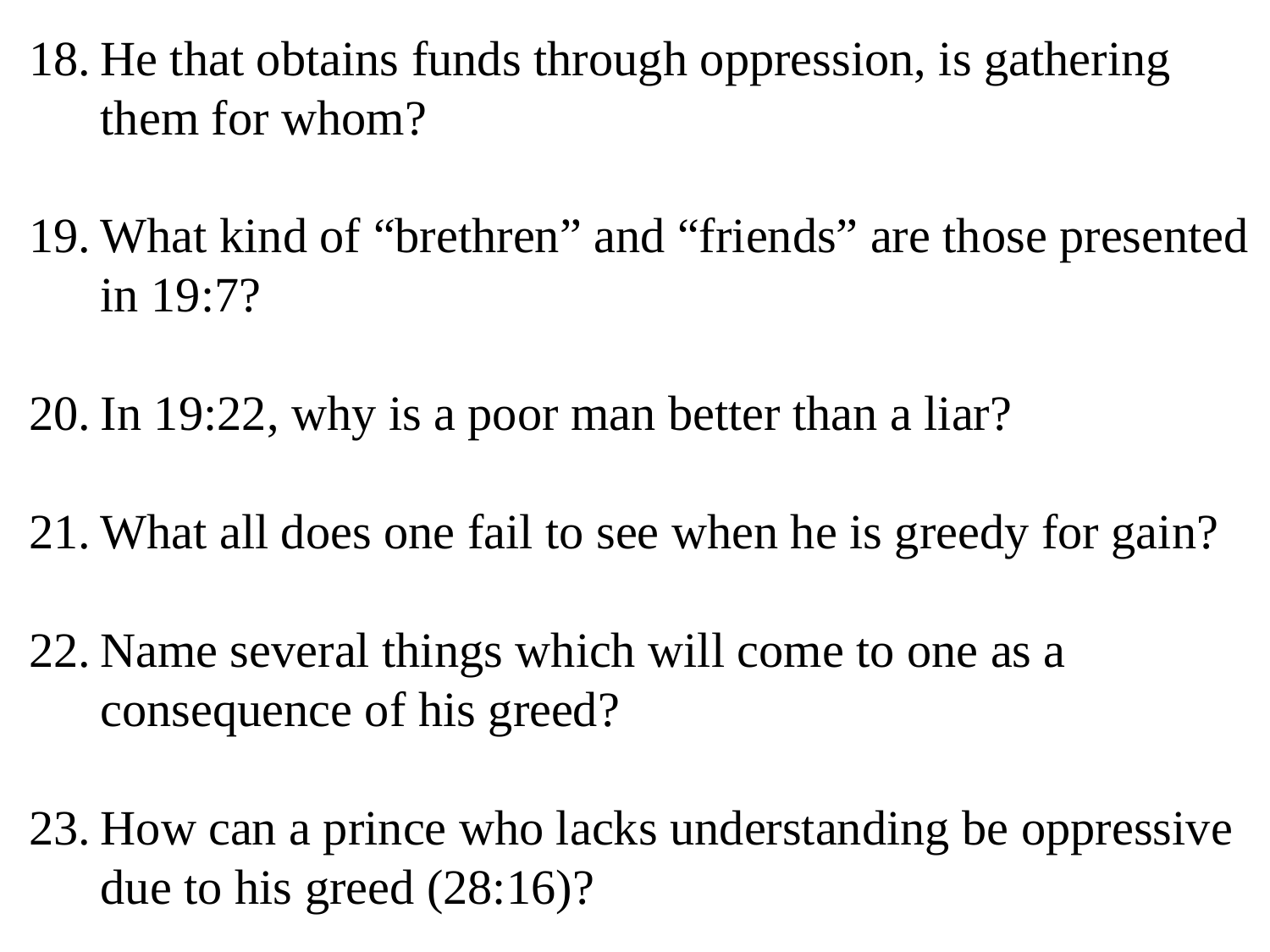

He that obtains funds through oppression, is gathering them for whom?

What kind of “brethren” and “friends” are those presented in 19:7?

In 19:22, why is a poor man better than a liar?

What all does one fail to see when he is greedy for gain?

Name several things which will come to one as a consequence of his greed?

How can a prince who lacks understanding be oppressive due to his greed (28:16)?

Thought Questions:	How can we teach our children proper values about material things while our society bombards them with materialistic values?

What is the basic character flaw that leads one to greediness?

How can a greedy and materialistic person change to become benevolent?